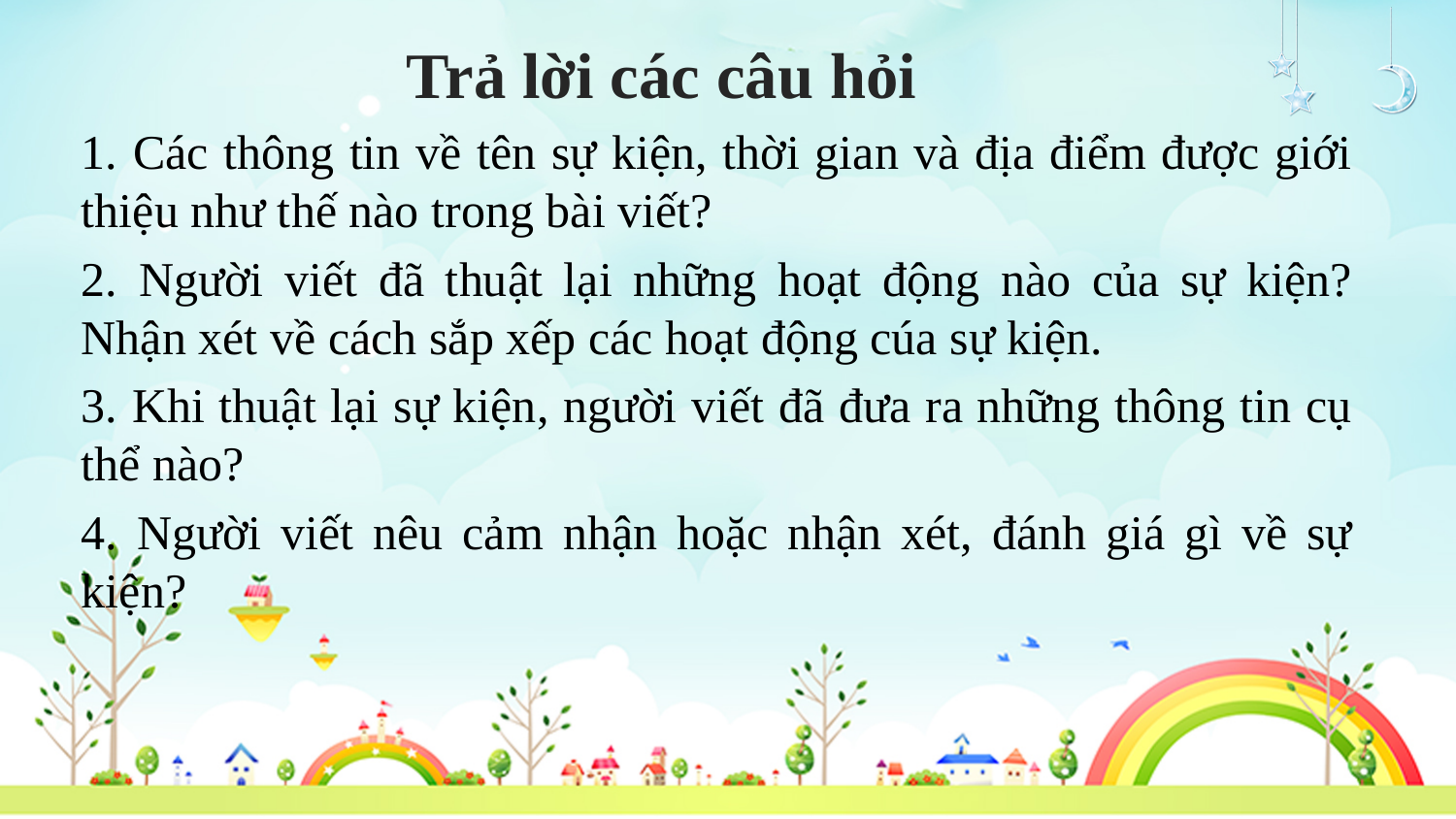

Trả lời các câu hỏi
1. Các thông tin về tên sự kiện, thời gian và địa điểm được giới thiệu như thế nào trong bài viết?
2. Người viết đã thuật lại những hoạt động nào của sự kiện? Nhận xét về cách sắp xếp các hoạt động cúa sự kiện.
3. Khi thuật lại sự kiện, người viết đã đưa ra những thông tin cụ thể nào?
4. Người viết nêu cảm nhận hoặc nhận xét, đánh giá gì về sự kiện?